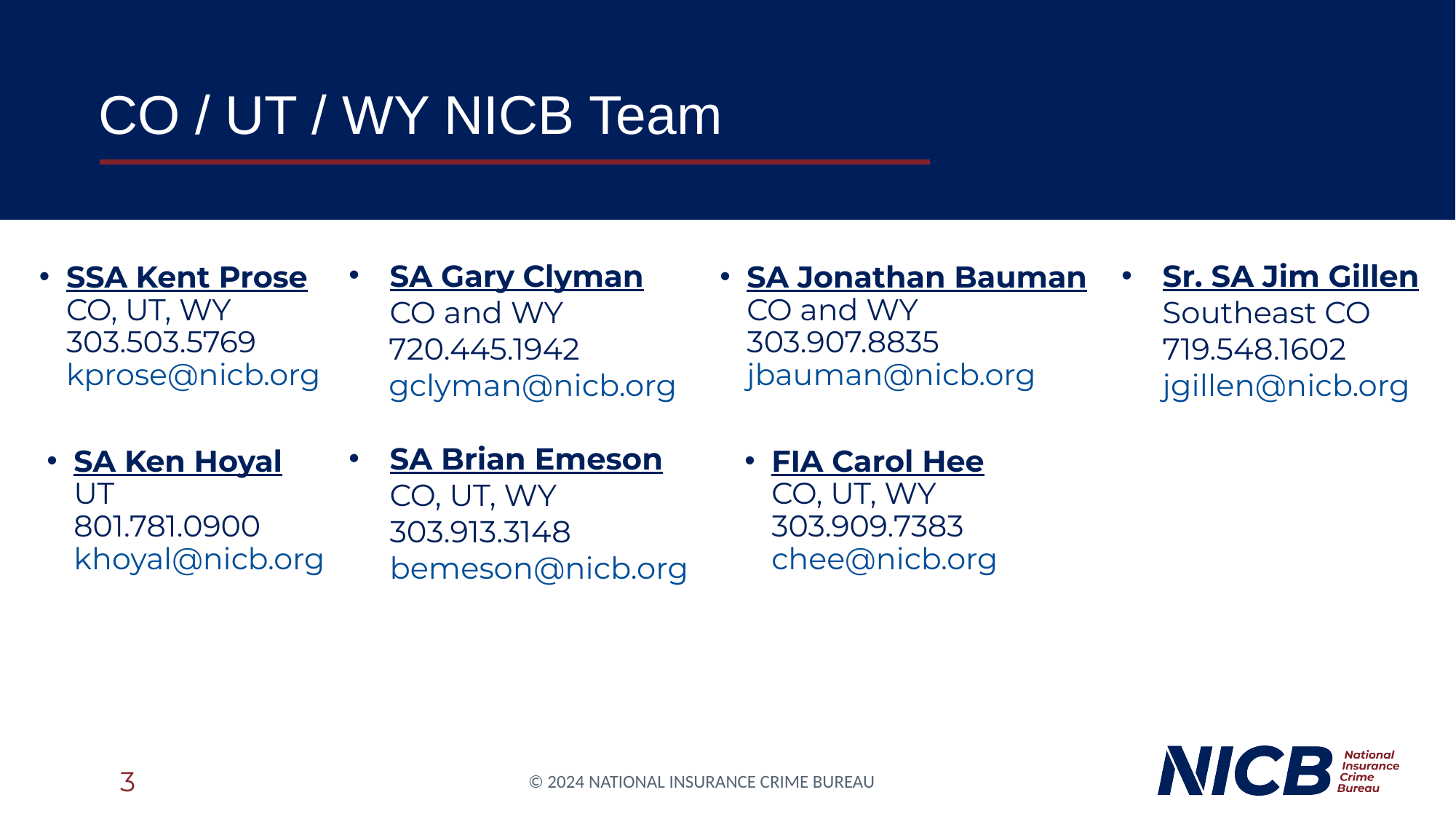

# CO / UT / WY NICB Team
SA Gary Clyman
CO and WY
     720.445.1942
     gclyman@nicb.org

SA Brian Emeson
CO, UT, WY
303.913.3148
bemeson@nicb.org
Sr. SA Jim Gillen
Southeast CO
719.548.1602
jgillen@nicb.org
SSA Kent Prose
CO, UT, WY
303.503.5769
kprose@nicb.org

SA Jonathan Bauman
CO and WY
303.907.8835
jbauman@nicb.org

SA Ken Hoyal
UT
801.781.0900
khoyal@nicb.org

FIA Carol Hee
CO, UT, WY
303.909.7383
chee@nicb.org

3
© 2024 NATIONAL INSURANCE CRIME BUREAU